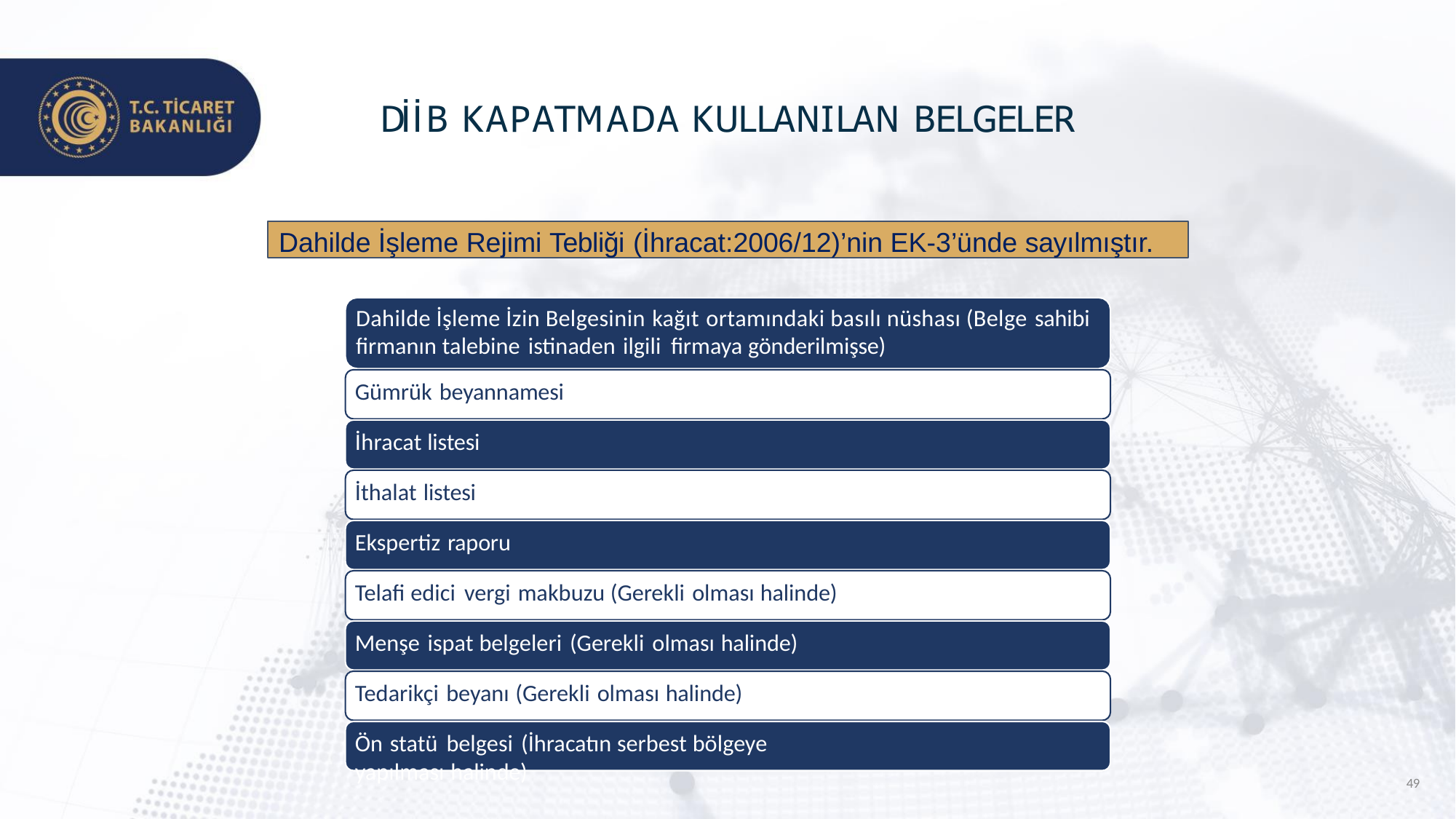

# DİİB KAPATMADA KULLANILAN BELGELER
Dahilde İşleme Rejimi Tebliği (İhracat:2006/12)’nin EK-3’ünde sayılmıştır.

Dahilde İşleme İzin Belgesinin kağıt ortamındaki basılı nüshası (Belge sahibi firmanın talebine istinaden ilgili firmaya gönderilmişse)
Gümrük beyannamesi
İhracat listesi İthalat listesi Ekspertiz raporu
Telafi edici vergi makbuzu (Gerekli olması halinde) Menşe ispat belgeleri (Gerekli olması halinde) Tedarikçi beyanı (Gerekli olması halinde)
Ön statü belgesi (İhracatın serbest bölgeye yapılması halinde)
49